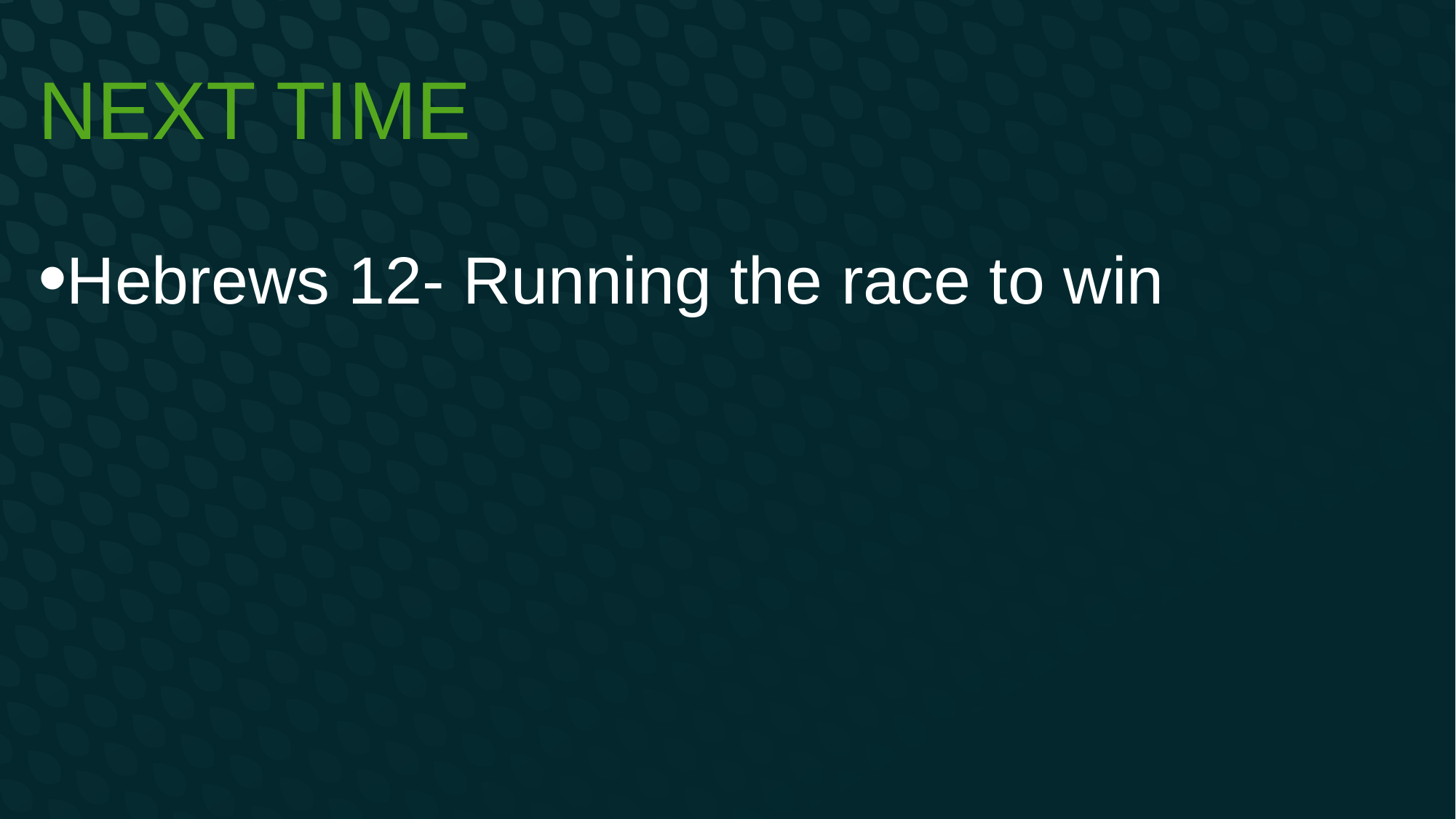

# Next Time
Hebrews 12- Running the race to win